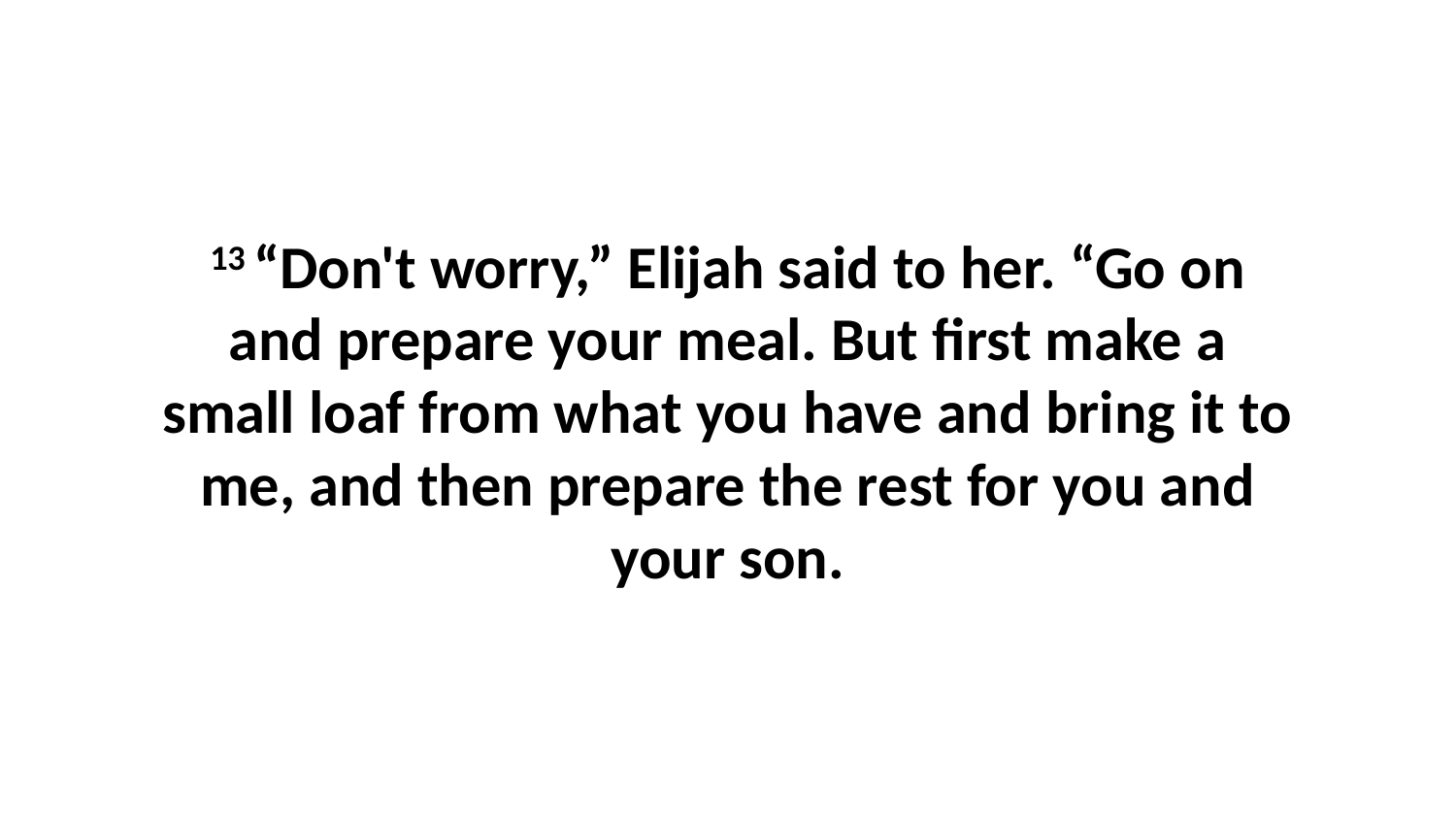

13 “Don't worry,” Elijah said to her. “Go on and prepare your meal. But first make a small loaf from what you have and bring it to me, and then prepare the rest for you and your son.